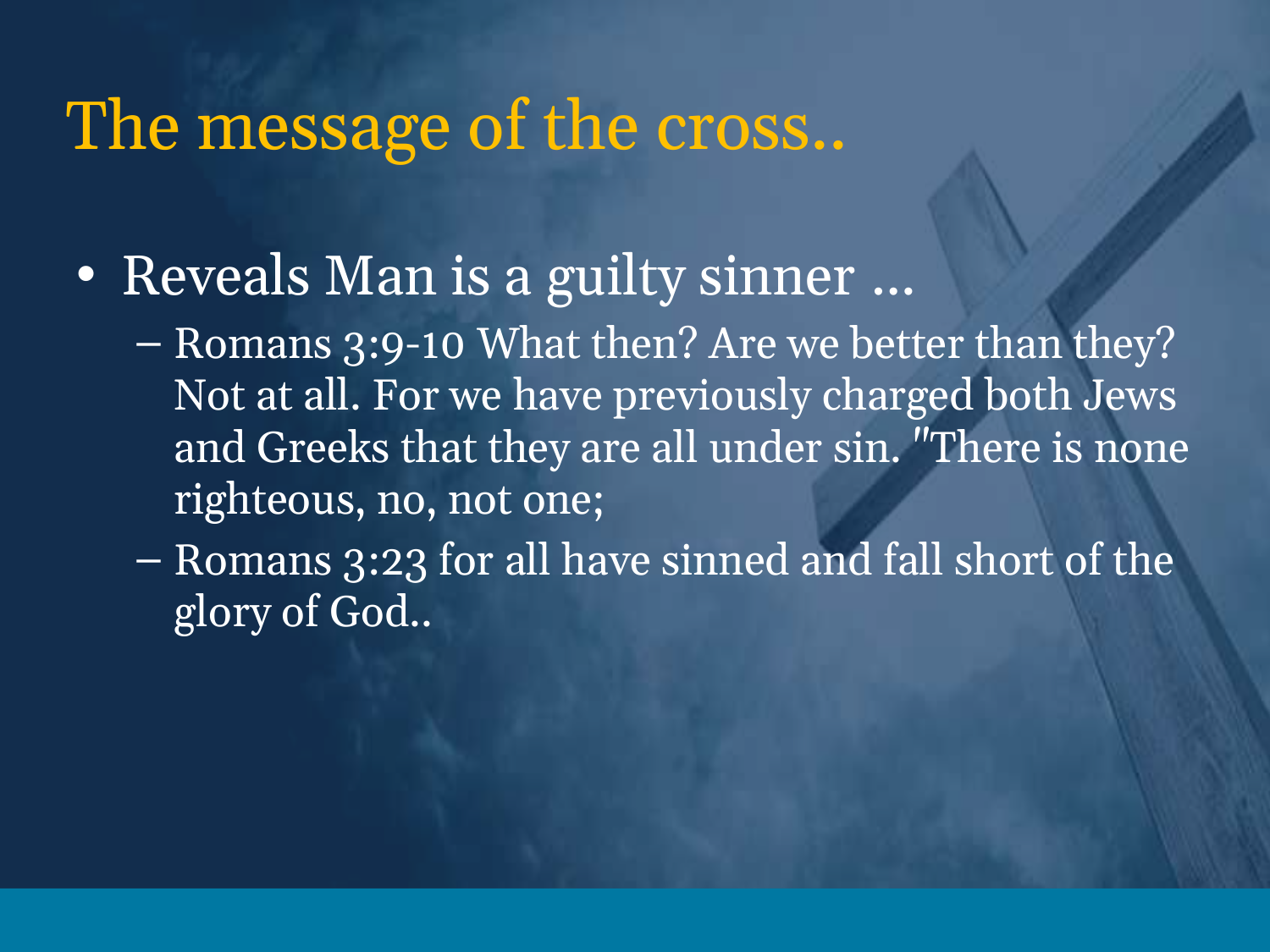

# The message of the cross..
Reveals Man is a guilty sinner …
Romans 3:9-10 What then? Are we better than they? Not at all. For we have previously charged both Jews and Greeks that they are all under sin. "There is none righteous, no, not one;
Romans 3:23 for all have sinned and fall short of the glory of God..